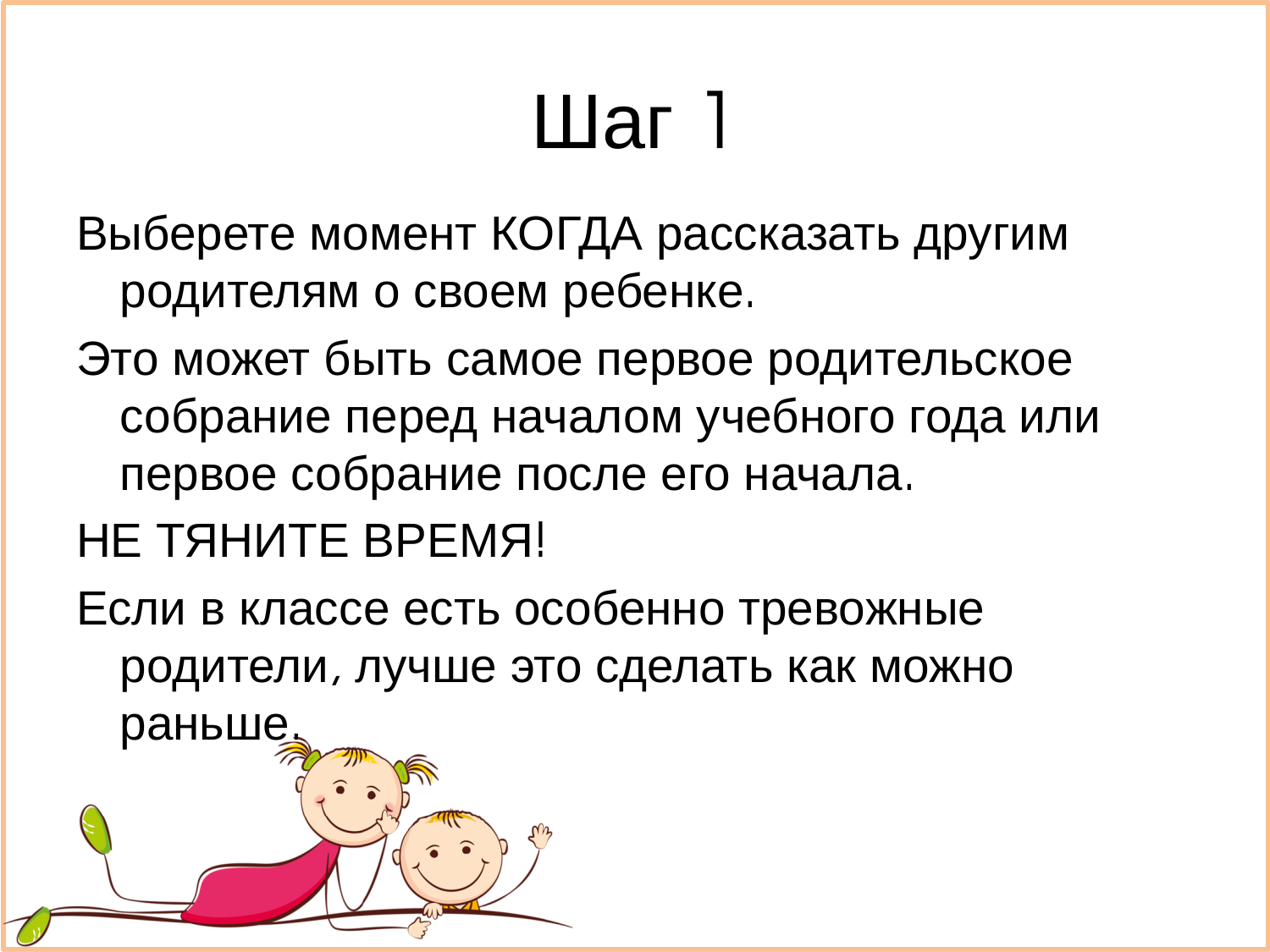

# Шаг 1
Выберете момент КОГДА рассказать другим родителям о своем ребенке.
Это может быть самое первое родительское собрание перед началом учебного года или первое собрание после его начала.
НЕ ТЯНИТЕ ВРЕМЯ!
Если в классе есть особенно тревожные родители, лучше это сделать как можно раньше.